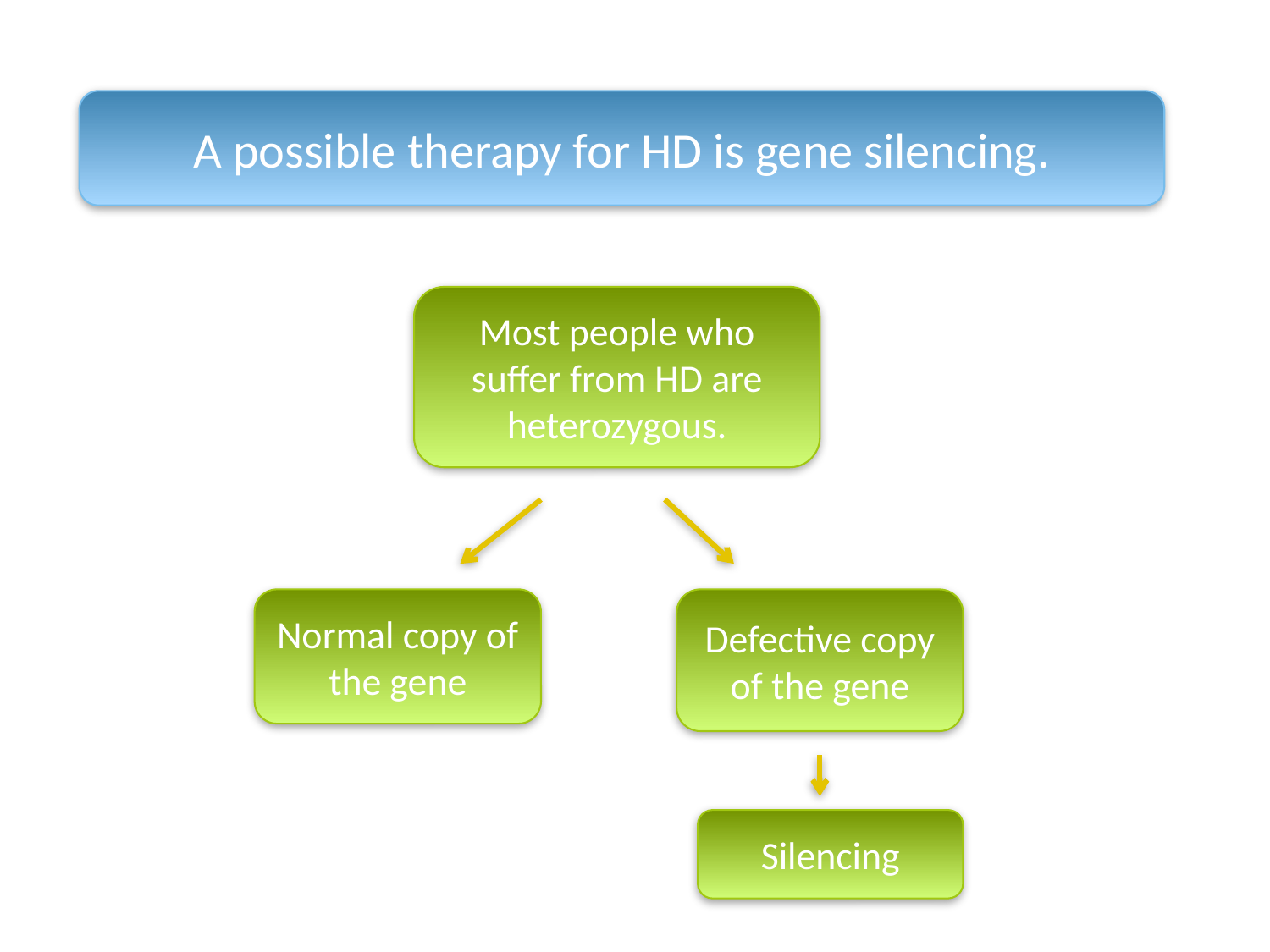

A possible therapy for HD is gene silencing.
Most people who suffer from HD are heterozygous.
Normal copy of the gene
Defective copy of the gene
Silencing